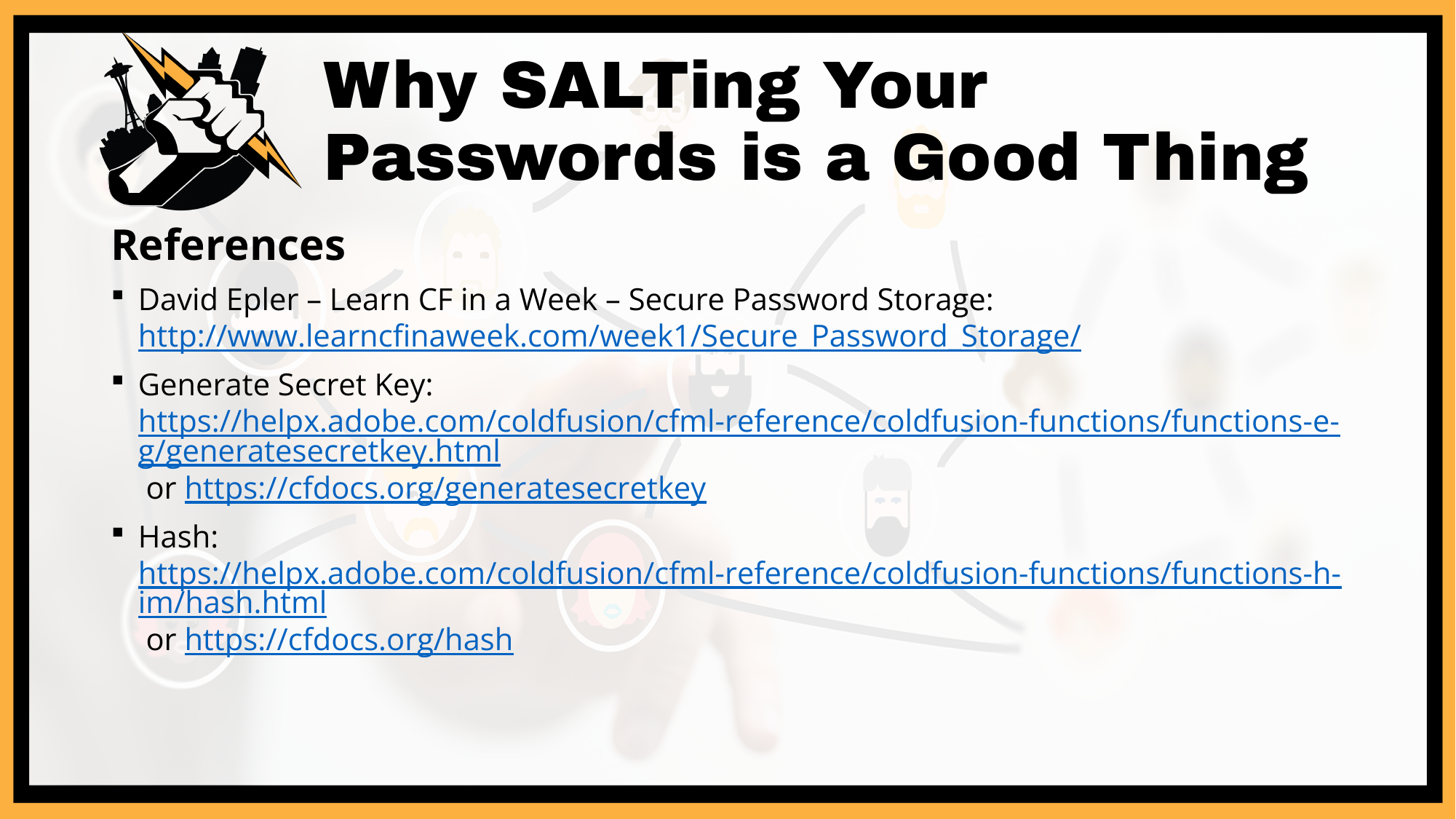

# Why SALTing Your Passwords is a Good Thing
References
David Epler – Learn CF in a Week – Secure Password Storage: http://www.learncfinaweek.com/week1/Secure_Password_Storage/
Generate Secret Key: https://helpx.adobe.com/coldfusion/cfml-reference/coldfusion-functions/functions-e-g/generatesecretkey.html or https://cfdocs.org/generatesecretkey
Hash: https://helpx.adobe.com/coldfusion/cfml-reference/coldfusion-functions/functions-h-im/hash.html or https://cfdocs.org/hash